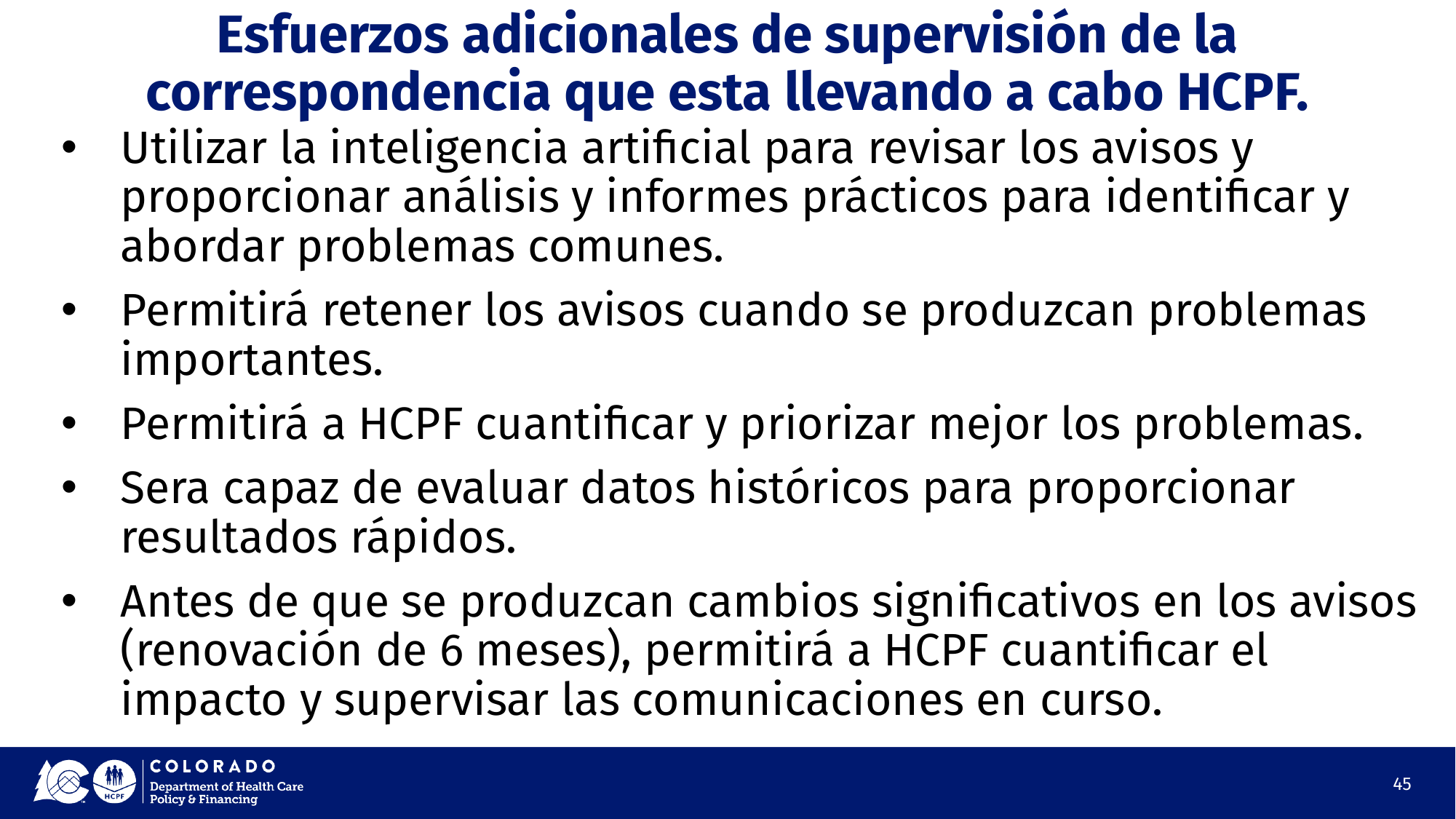

Esfuerzos adicionales de supervisión de la correspondencia que esta llevando a cabo HCPF.
# Utilizar la inteligencia artificial para revisar los avisos y proporcionar análisis y informes prácticos para identificar y abordar problemas comunes.
Permitirá retener los avisos cuando se produzcan problemas importantes.
Permitirá a HCPF cuantificar y priorizar mejor los problemas.
Sera capaz de evaluar datos históricos para proporcionar resultados rápidos.
Antes de que se produzcan cambios significativos en los avisos (renovación de 6 meses), permitirá a HCPF cuantificar el impacto y supervisar las comunicaciones en curso.

45